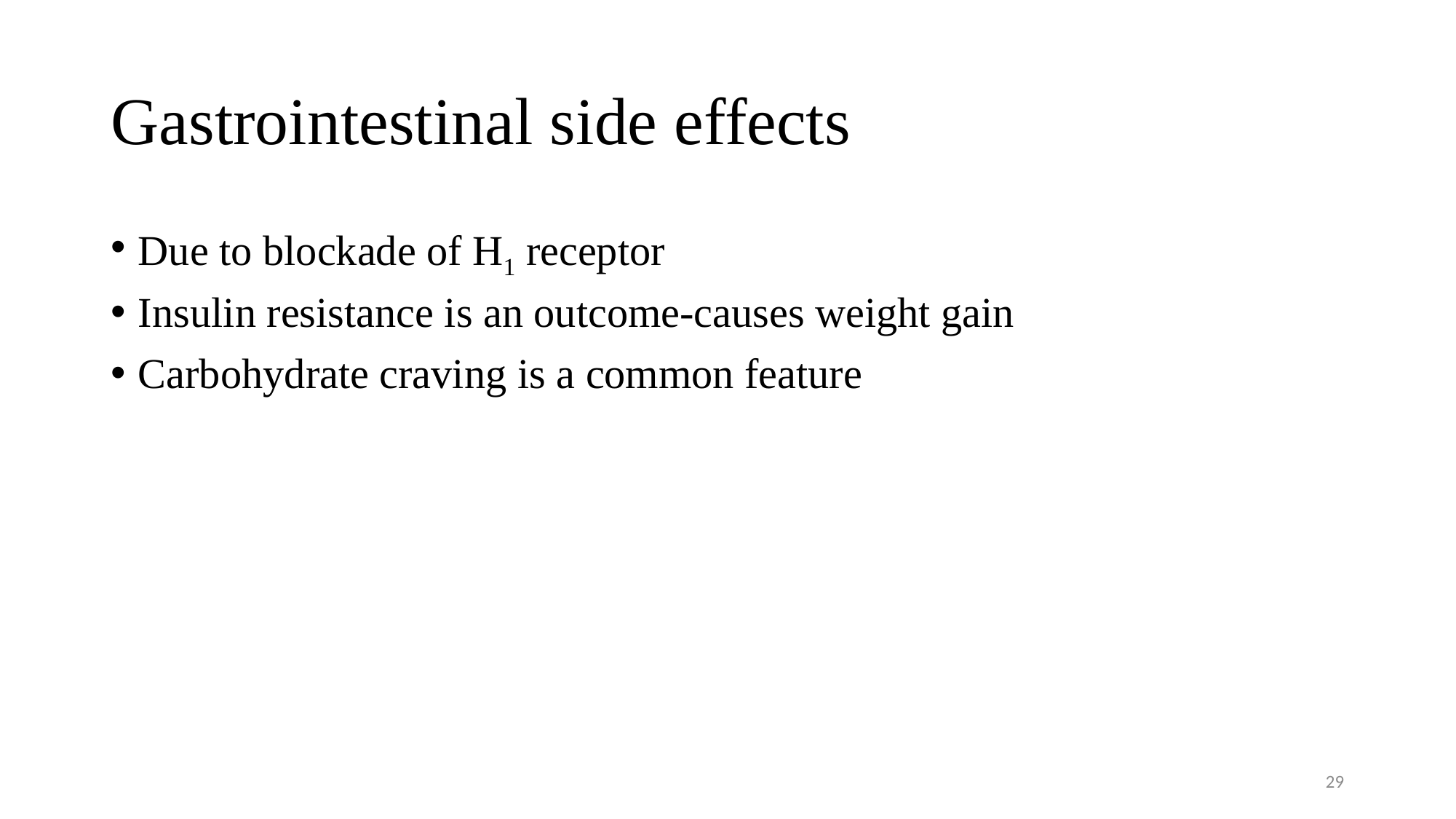

# Gastrointestinal side effects
Due to blockade of H1 receptor
Insulin resistance is an outcome-causes weight gain
Carbohydrate craving is a common feature

29